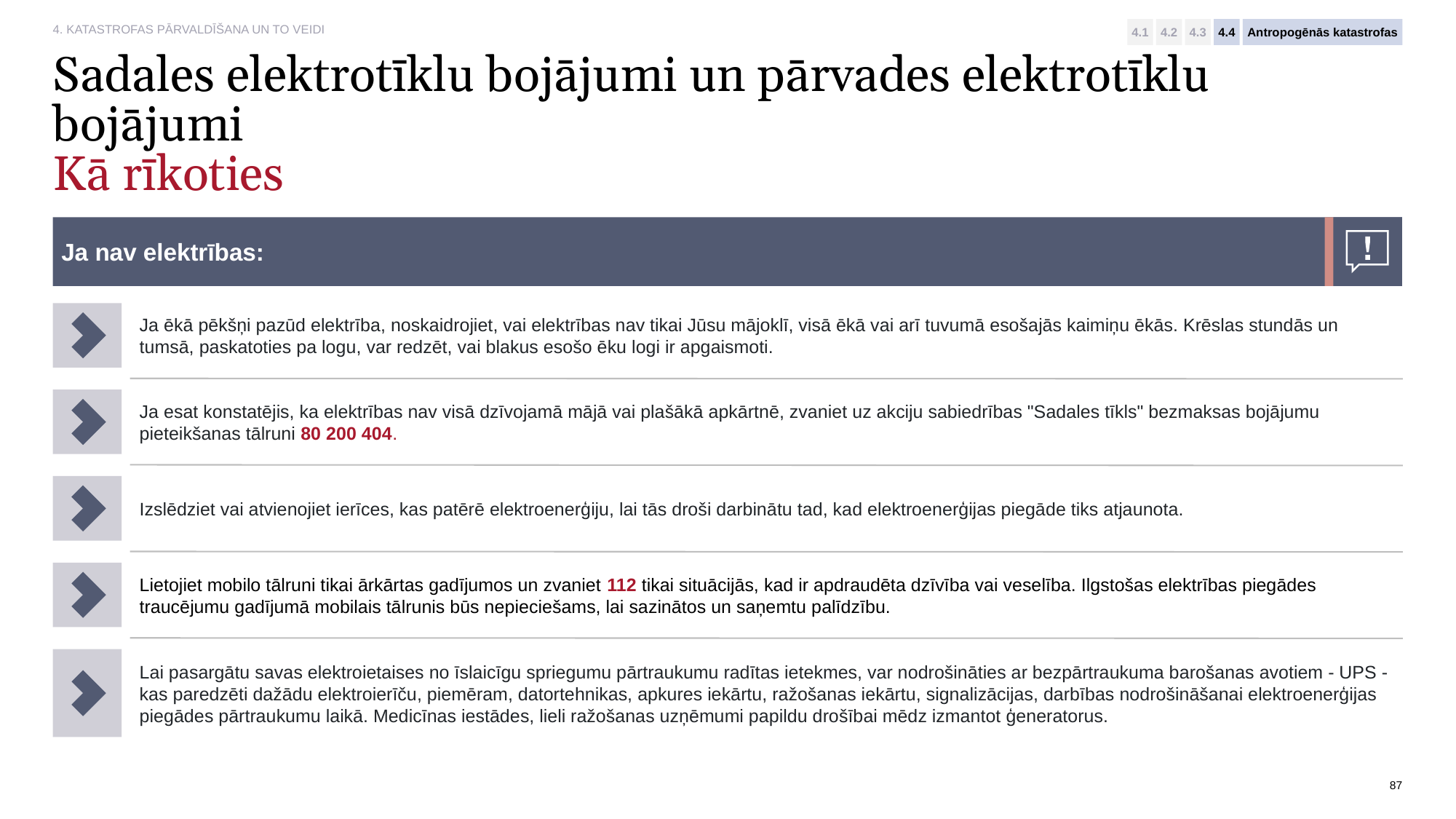

4.1
4.2
4.3
4.4
Antropogēnās katastrofas
# Sadales elektrotīklu bojājumi un pārvades elektrotīklu bojājumi Kā rīkoties
Ja nav elektrības:

Ja ēkā pēkšņi pazūd elektrība, noskaidrojiet, vai elektrības nav tikai Jūsu mājoklī, visā ēkā vai arī tuvumā esošajās kaimiņu ēkās. Krēslas stundās un tumsā, paskatoties pa logu, var redzēt, vai blakus esošo ēku logi ir apgaismoti.
Ja esat konstatējis, ka elektrības nav visā dzīvojamā mājā vai plašākā apkārtnē, zvaniet uz akciju sabiedrības "Sadales tīkls" bezmaksas bojājumu pieteikšanas tālruni 80 200 404.

Izslēdziet vai atvienojiet ierīces, kas patērē elektroenerģiju, lai tās droši darbinātu tad, kad elektroenerģijas piegāde tiks atjaunota.

Lietojiet mobilo tālruni tikai ārkārtas gadījumos un zvaniet 112 tikai situācijās, kad ir apdraudēta dzīvība vai veselība. Ilgstošas elektrības piegādes traucējumu gadījumā mobilais tālrunis būs nepieciešams, lai sazinātos un saņemtu palīdzību.

Lai pasargātu savas elektroietaises no īslaicīgu spriegumu pārtraukumu radītas ietekmes, var nodrošināties ar bezpārtraukuma barošanas avotiem - UPS - kas paredzēti dažādu elektroierīču, piemēram, datortehnikas, apkures iekārtu, ražošanas iekārtu, signalizācijas, darbības nodrošināšanai elektroenerģijas piegādes pārtraukumu laikā. Medicīnas iestādes, lieli ražošanas uzņēmumi papildu drošībai mēdz izmantot ģeneratorus.
87